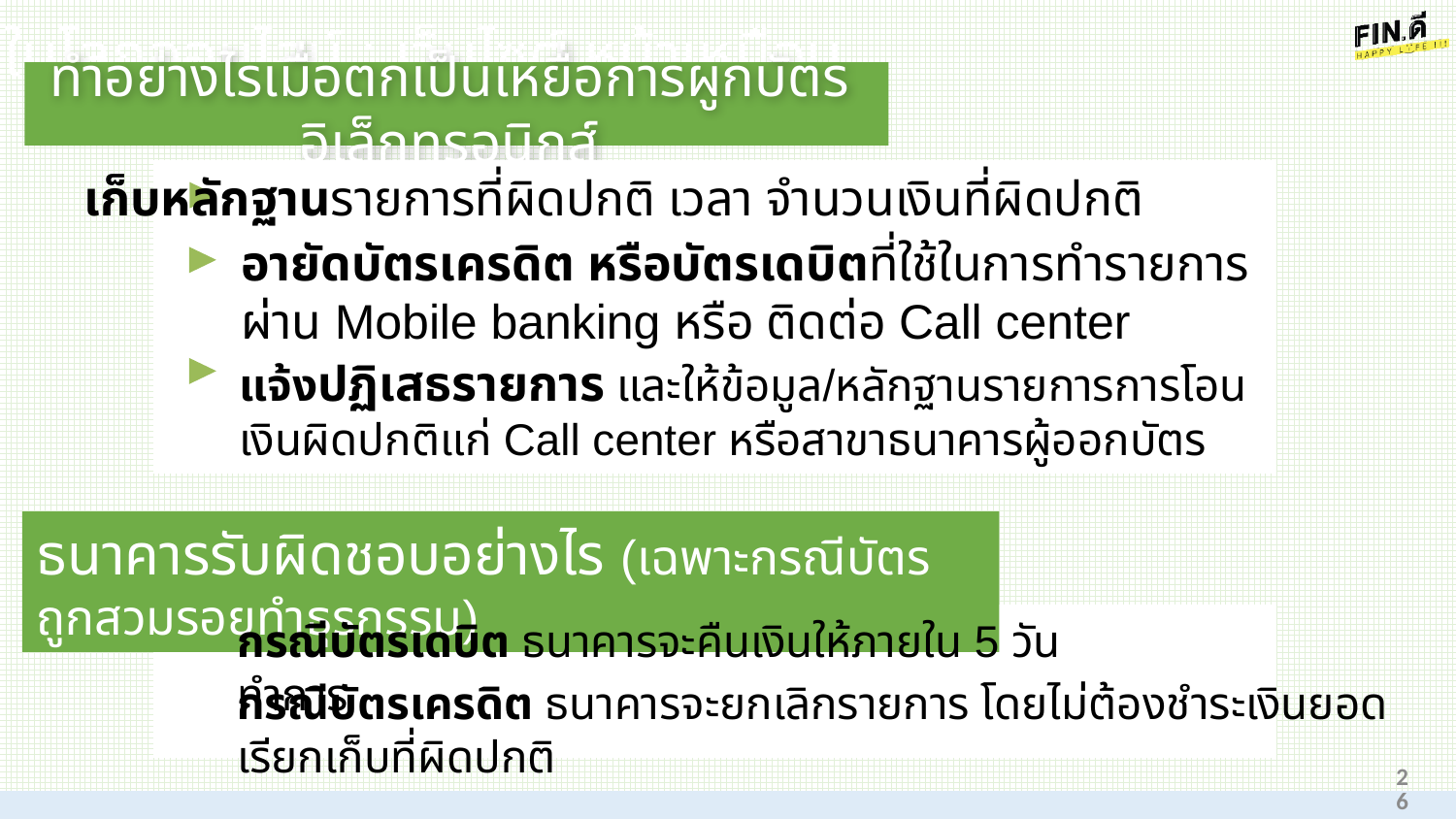

ภัยในโลกออนไลน์ : เว็บไซต์ หน้าเหมือน

ทำอย่างไรเมื่อตกเป็นเหยื่อการผูกบัตรอิเล็กทรอนิกส์

เก็บหลักฐานรายการที่ผิดปกติ เวลา จำนวนเงินที่ผิดปกติ

อายัดบัตรเครดิต หรือบัตรเดบิตที่ใช้ในการทำรายการผ่าน Mobile banking หรือ ติดต่อ Call center

แจ้งปฏิเสธรายการ และให้ข้อมูล/หลักฐานรายการการโอนเงินผิดปกติแก่ Call center หรือสาขาธนาคารผู้ออกบัตร

ธนาคารรับผิดชอบอย่างไร (เฉพาะกรณีบัตรถูกสวมรอยทำธุรกรรม)

กรณีบัตรเดบิต ธนาคารจะคืนเงินให้ภายใน 5 วันทำการ
กรณีบัตรเครดิต ธนาคารจะยกเลิกรายการ โดยไม่ต้องชำระเงินยอดเรียกเก็บที่ผิดปกติ
26